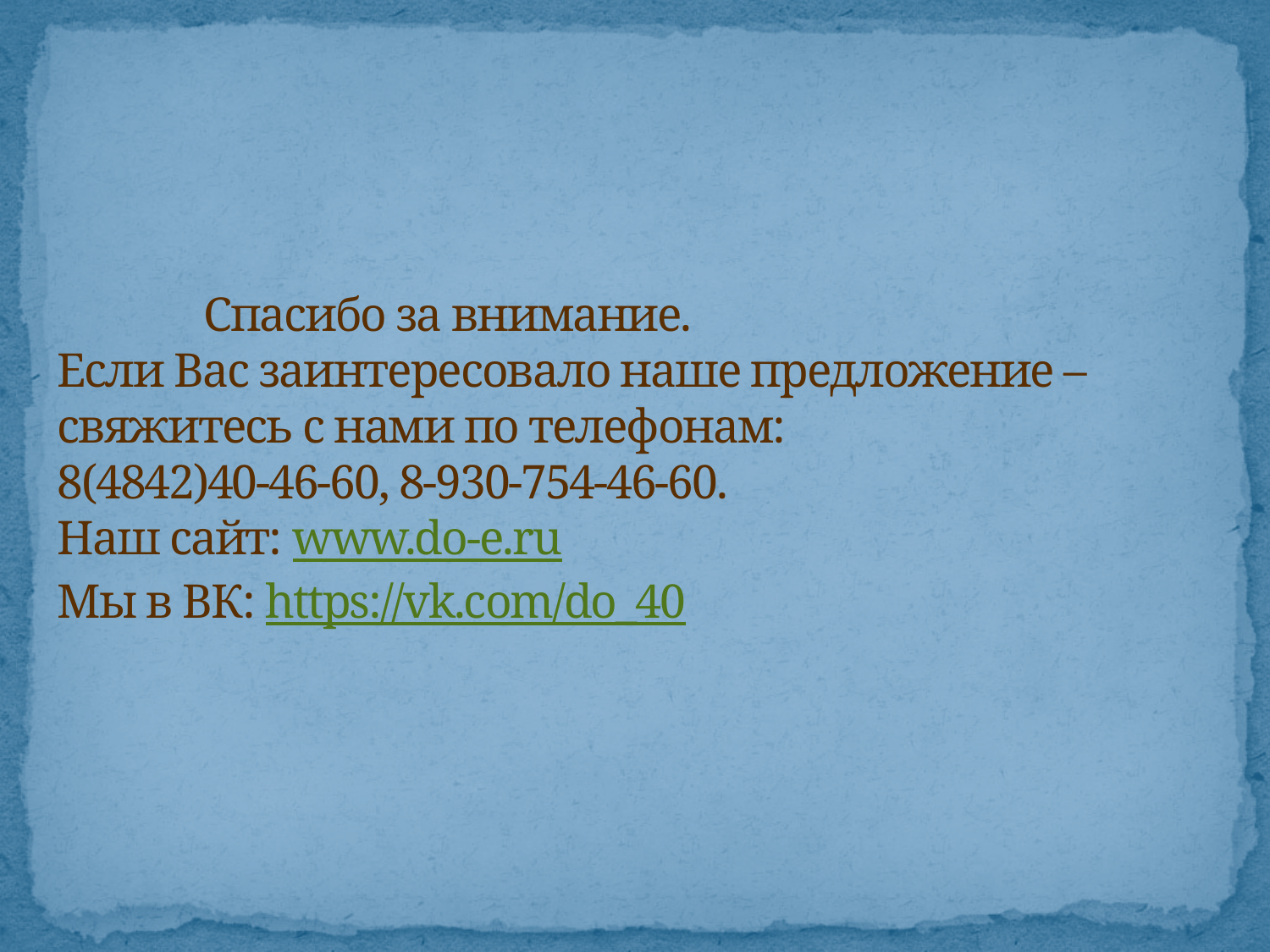

# Спасибо за внимание. Если Вас заинтересовало наше предложение – свяжитесь с нами по телефонам: 8(4842)40-46-60, 8-930-754-46-60. Наш сайт: www.do-e.ru Мы в ВК: https://vk.com/do_40